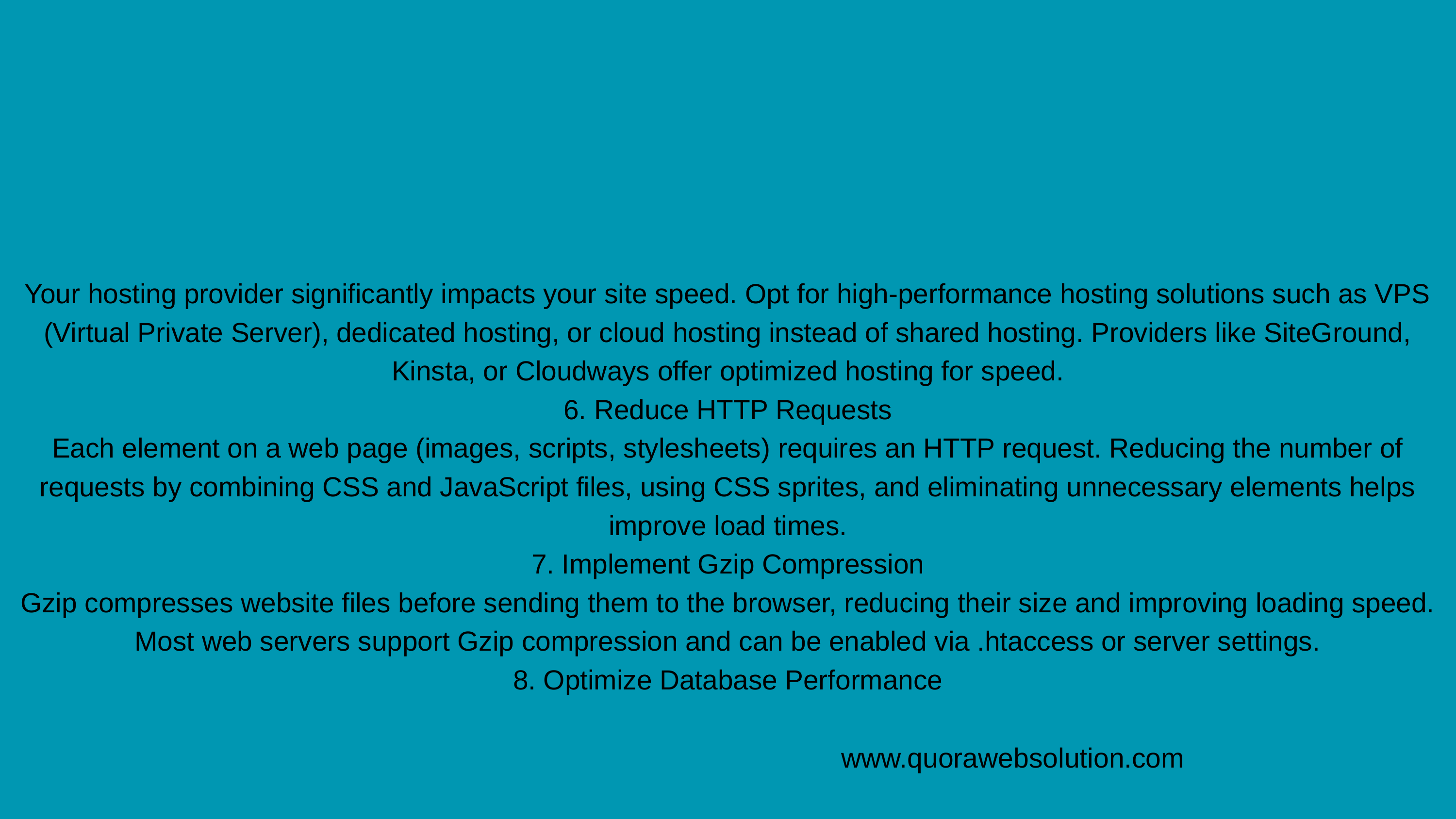

Your hosting provider significantly impacts your site speed. Opt for high-performance hosting solutions such as VPS (Virtual Private Server), dedicated hosting, or cloud hosting instead of shared hosting. Providers like SiteGround, Kinsta, or Cloudways offer optimized hosting for speed.
6. Reduce HTTP Requests
Each element on a web page (images, scripts, stylesheets) requires an HTTP request. Reducing the number of requests by combining CSS and JavaScript files, using CSS sprites, and eliminating unnecessary elements helps improve load times.
7. Implement Gzip Compression
Gzip compresses website files before sending them to the browser, reducing their size and improving loading speed. Most web servers support Gzip compression and can be enabled via .htaccess or server settings.
8. Optimize Database Performance
www.quorawebsolution.com